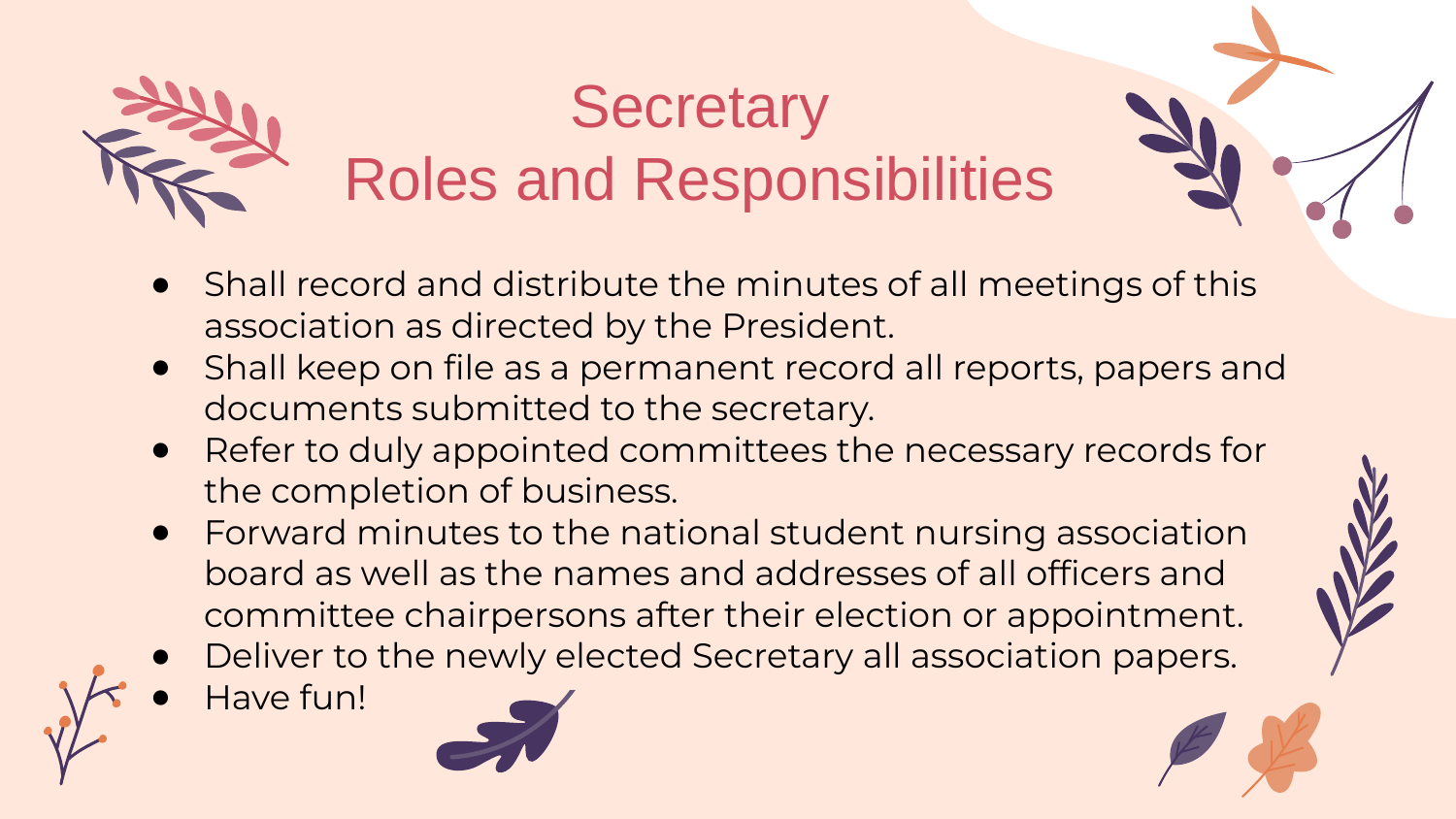

Secretary
Roles and Responsibilities

Shall record and distribute the minutes of all meetings of this association as directed by the President.
Shall keep on file as a permanent record all reports, papers and documents submitted to the secretary.
Refer to duly appointed committees the necessary records for the completion of business.
Forward minutes to the national student nursing association board as well as the names and addresses of all officers and committee chairpersons after their election or appointment.
Deliver to the newly elected Secretary all association papers.
Have fun!